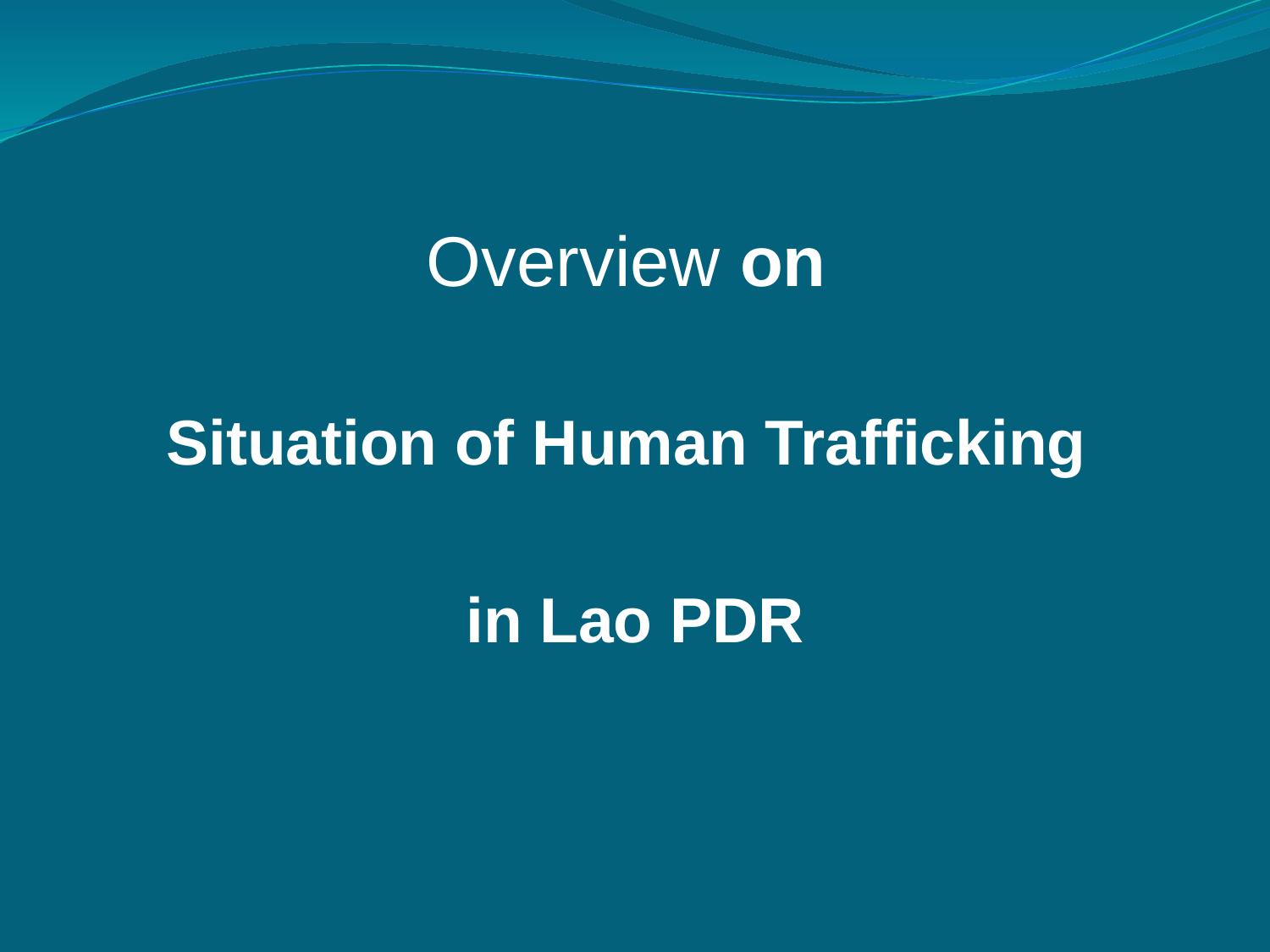

Overview on

Situation of Human Trafficking

 in Lao PDR